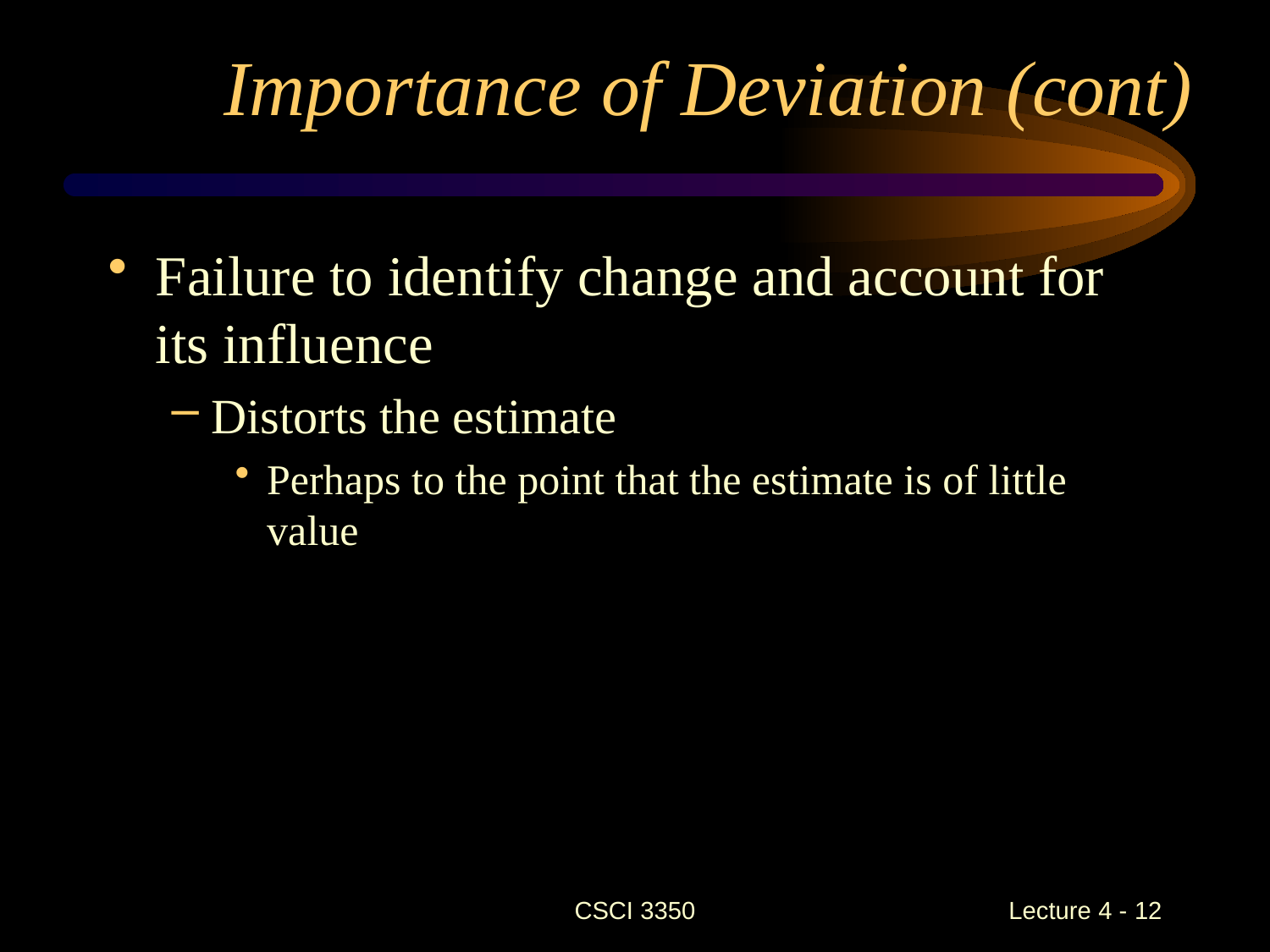

# Importance of Deviation (cont)
Failure to identify change and account for its influence
Distorts the estimate
Perhaps to the point that the estimate is of little value

CSCI 3350
Lecture 4 - 12